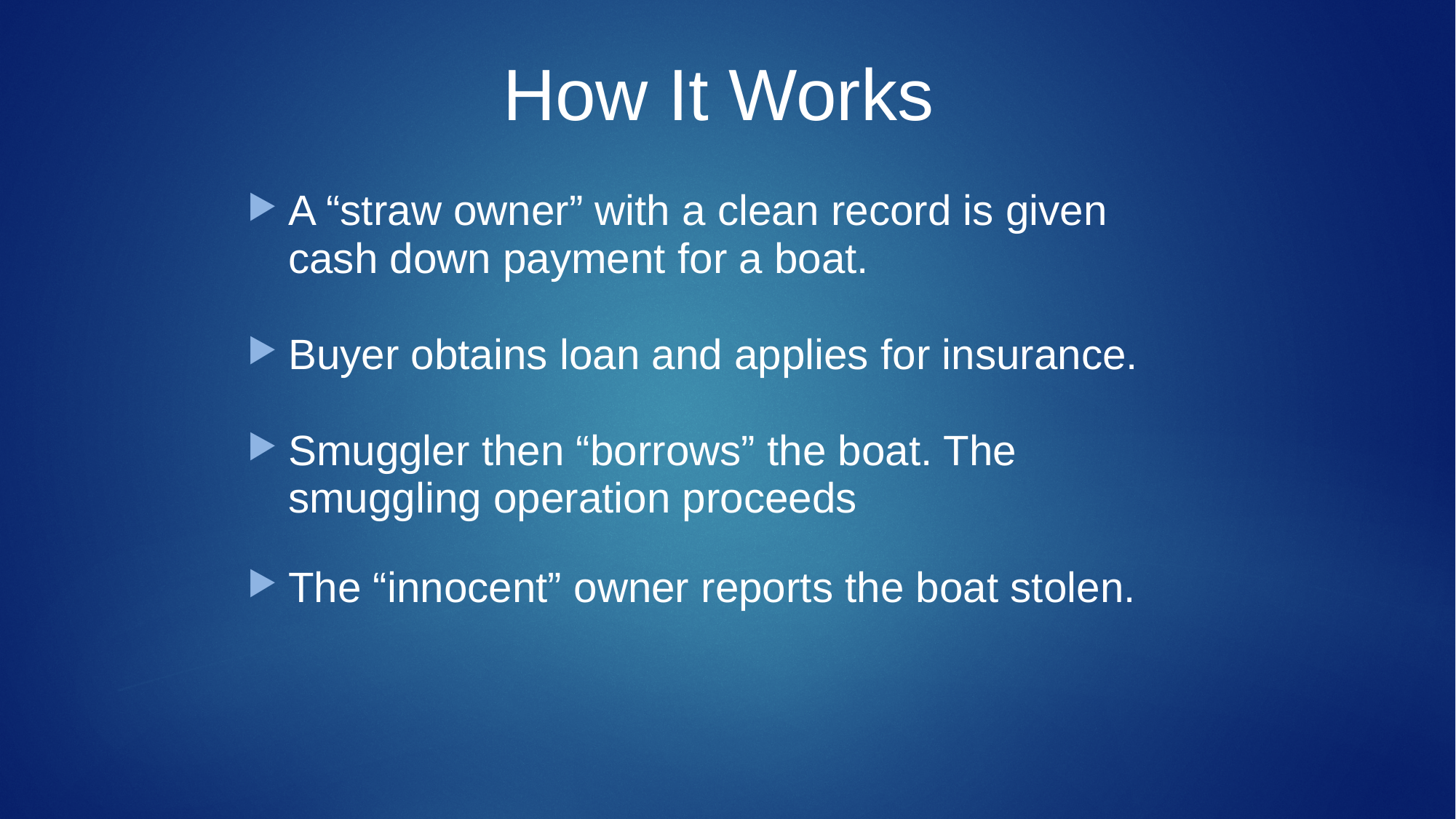

How It Works

A “straw owner” with a clean record is given cash down payment for a boat.

Buyer obtains loan and applies for insurance.

Smuggler then “borrows” the boat. The smuggling operation proceeds

The “innocent” owner reports the boat stolen.